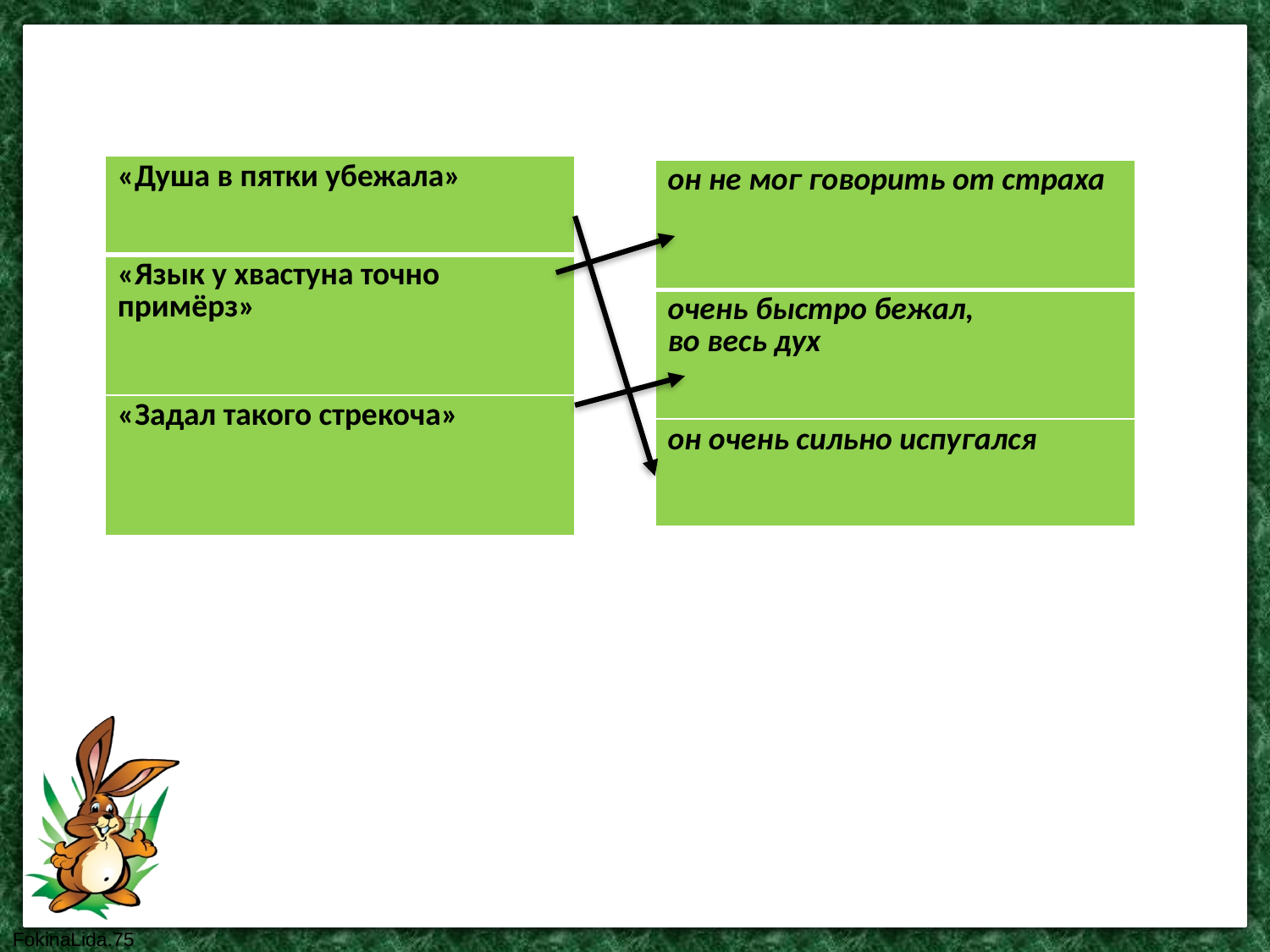

#
| «Душа в пятки убежала» |
| --- |
| «Язык у хвастуна точно примёрз» |
| «Задал такого стрекоча» |
| он не мог говорить от страха |
| --- |
| очень быстро бежал, во весь дух |
| он очень сильно испугался |